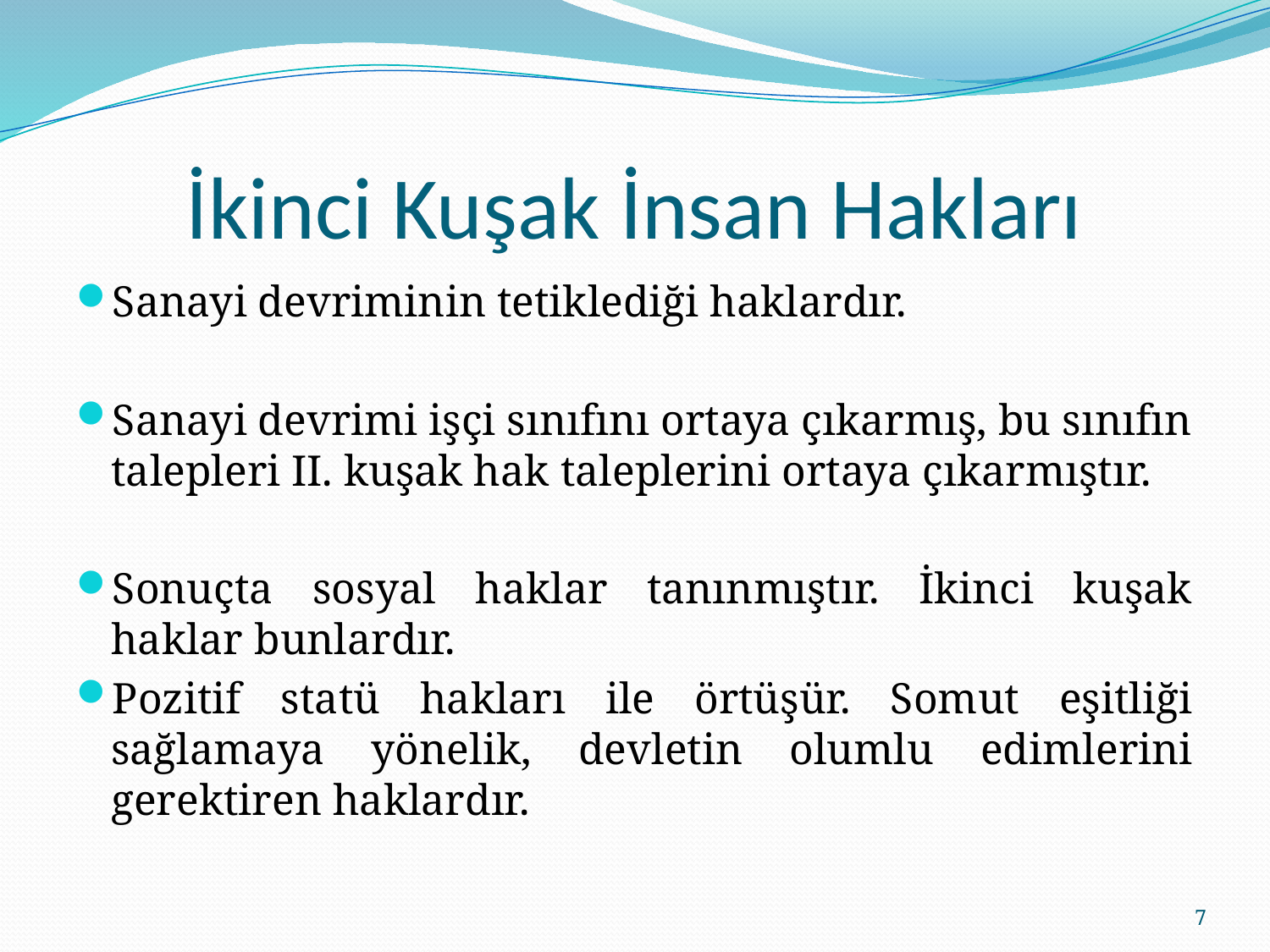

# İkinci Kuşak İnsan Hakları
Sanayi devriminin tetiklediği haklardır.

Sanayi devrimi işçi sınıfını ortaya çıkarmış, bu sınıfın talepleri II. kuşak hak taleplerini ortaya çıkarmıştır.

Sonuçta sosyal haklar tanınmıştır. İkinci kuşak haklar bunlardır.
Pozitif statü hakları ile örtüşür. Somut eşitliği sağlamaya yönelik, devletin olumlu edimlerini gerektiren haklardır.
7